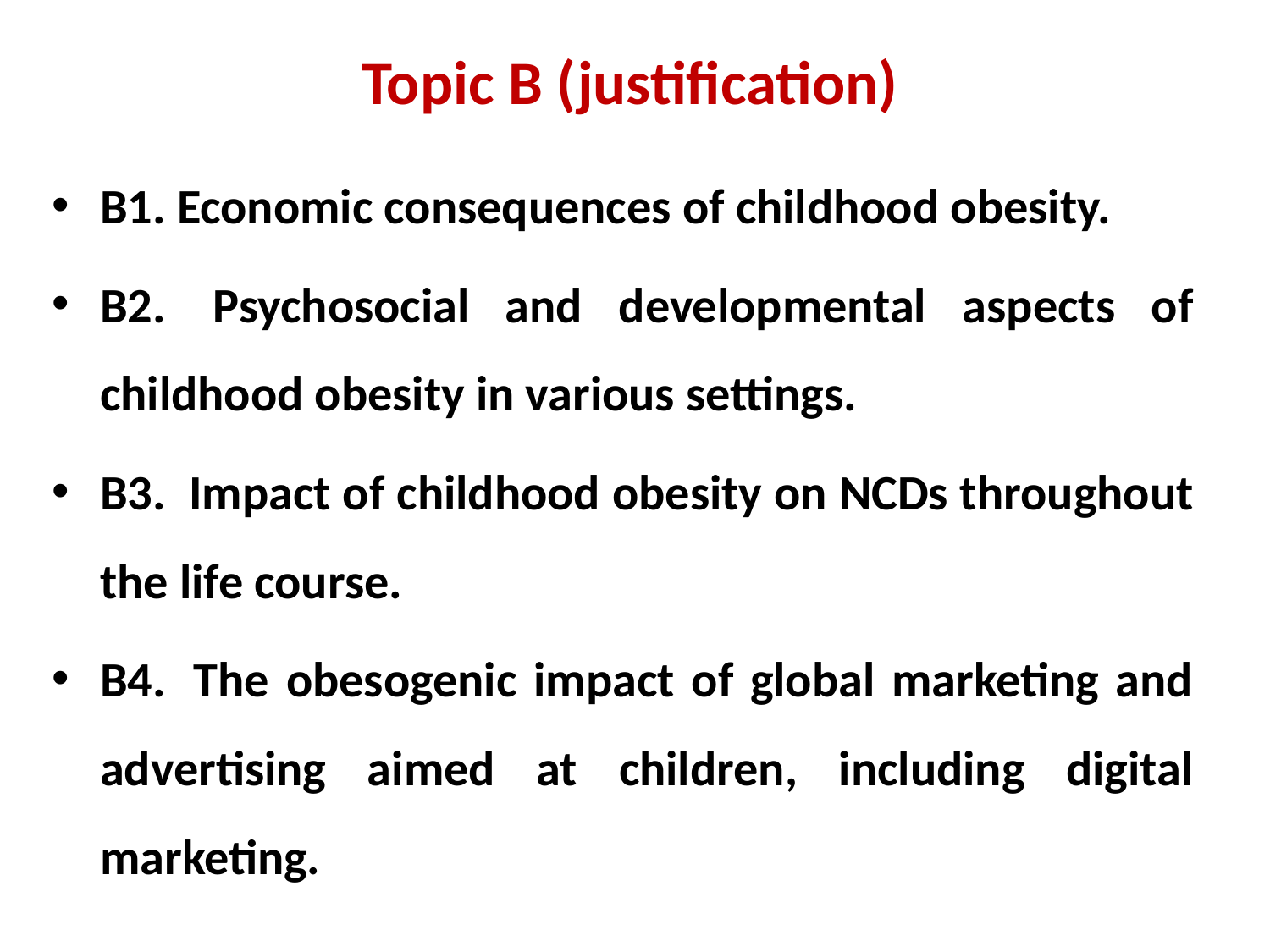

# Topic B (justification)
B1. Economic consequences of childhood obesity.
B2.  Psychosocial and developmental aspects of childhood obesity in various settings.
B3.  Impact of childhood obesity on NCDs throughout the life course.
B4.  The obesogenic impact of global marketing and advertising aimed at children, including digital marketing.